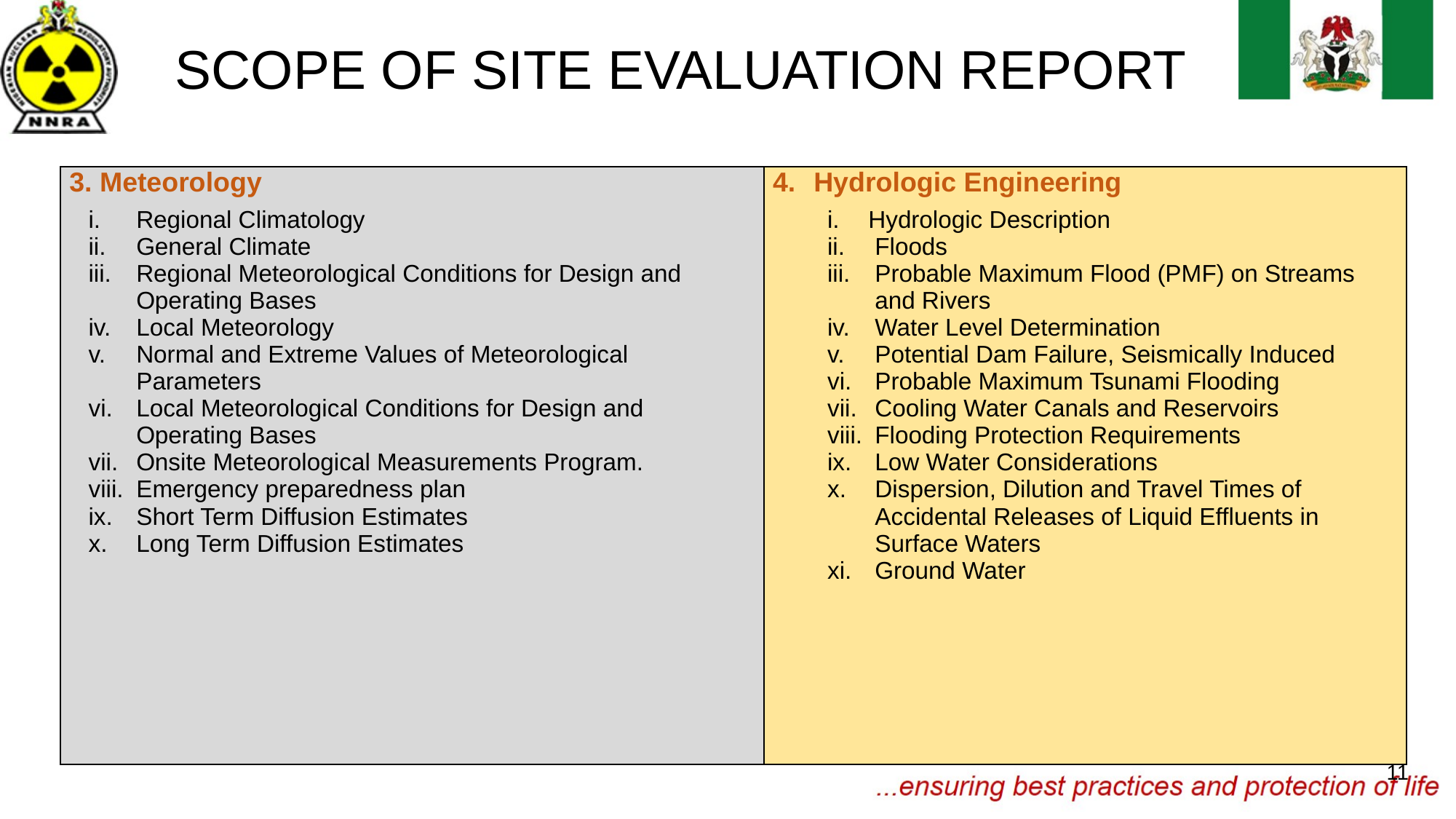

# SCOPE OF SITE EVALUATION REPORT
| 3. Meteorology Regional Climatology General Climate Regional Meteorological Conditions for Design and Operating Bases Local Meteorology Normal and Extreme Values of Meteorological Parameters Local Meteorological Conditions for Design and Operating Bases Onsite Meteorological Measurements Program. Emergency preparedness plan Short Term Diffusion Estimates Long Term Diffusion Estimates | Hydrologic Engineering Hydrologic Description Floods Probable Maximum Flood (PMF) on Streams and Rivers Water Level Determination Potential Dam Failure, Seismically Induced Probable Maximum Tsunami Flooding Cooling Water Canals and Reservoirs Flooding Protection Requirements Low Water Considerations Dispersion, Dilution and Travel Times of Accidental Releases of Liquid Effluents in Surface Waters Ground Water |
| --- | --- |
11